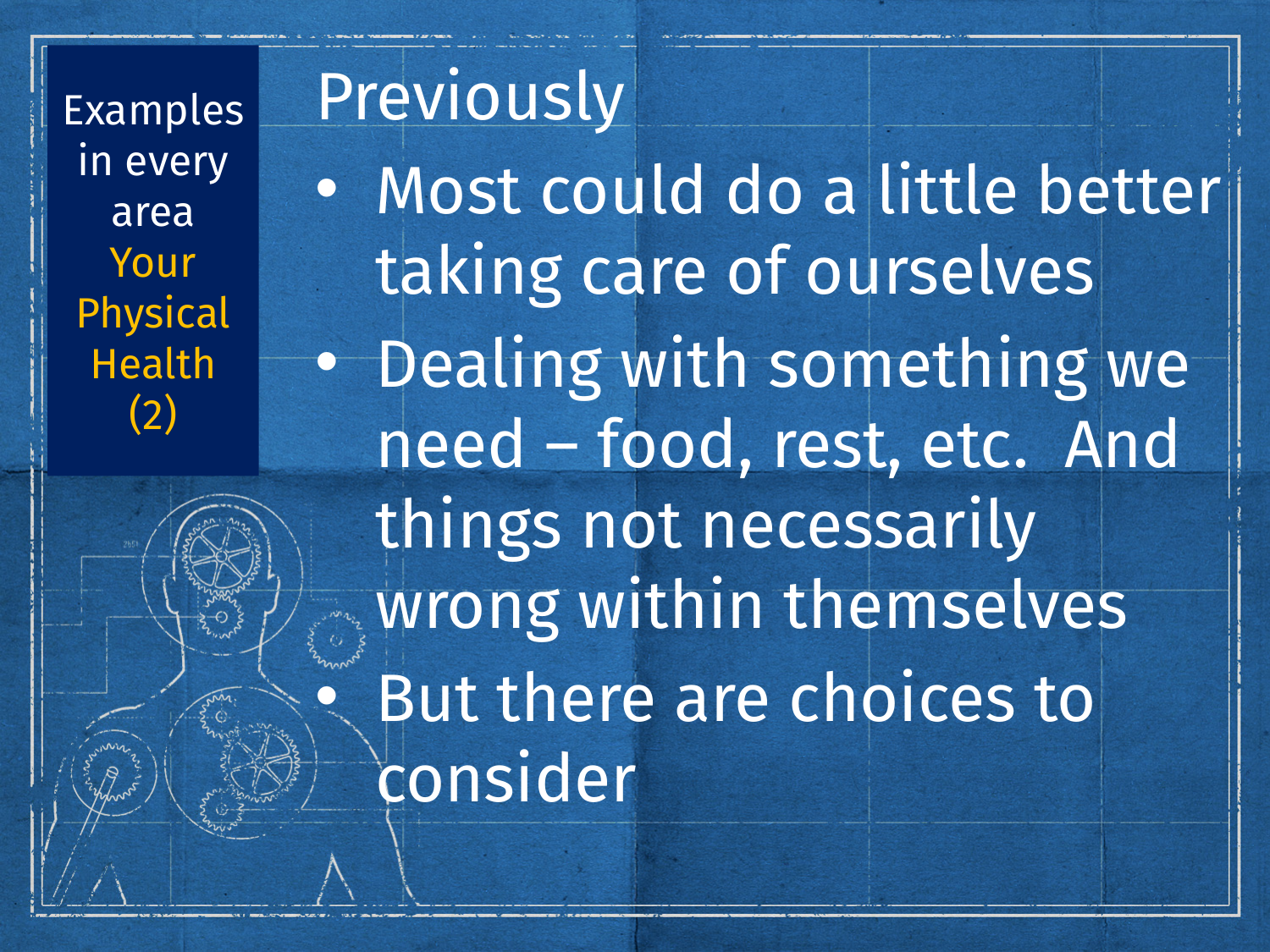

# Examples in every area Your Physical Health (2)
Previously
Most could do a little better taking care of ourselves
Dealing with something we need – food, rest, etc.  And things not necessarily wrong within themselves
But there are choices to consider